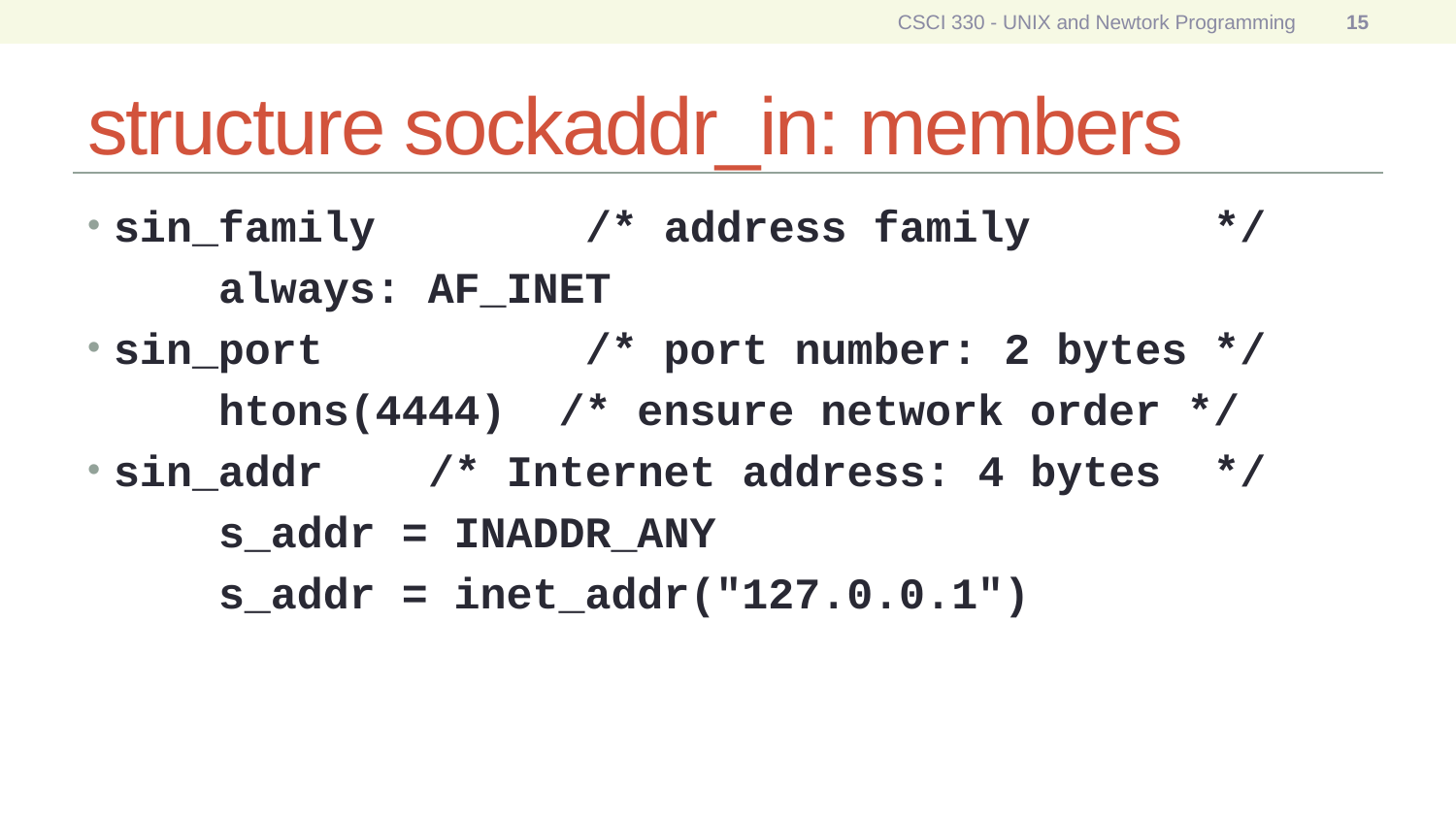

CSCI 330 - UNIX and Newtork Programming
15
# structure sockaddr_in: members
sin_family 	   /* address family       */
	always: AF_INET
sin_port 	        /* port number: 2 bytes */
	htons(4444)  /* ensure network order */
sin_addr 	  /* Internet address: 4 bytes  */
   	s_addr = INADDR_ANY
	s_addr = inet_addr("127.0.0.1")